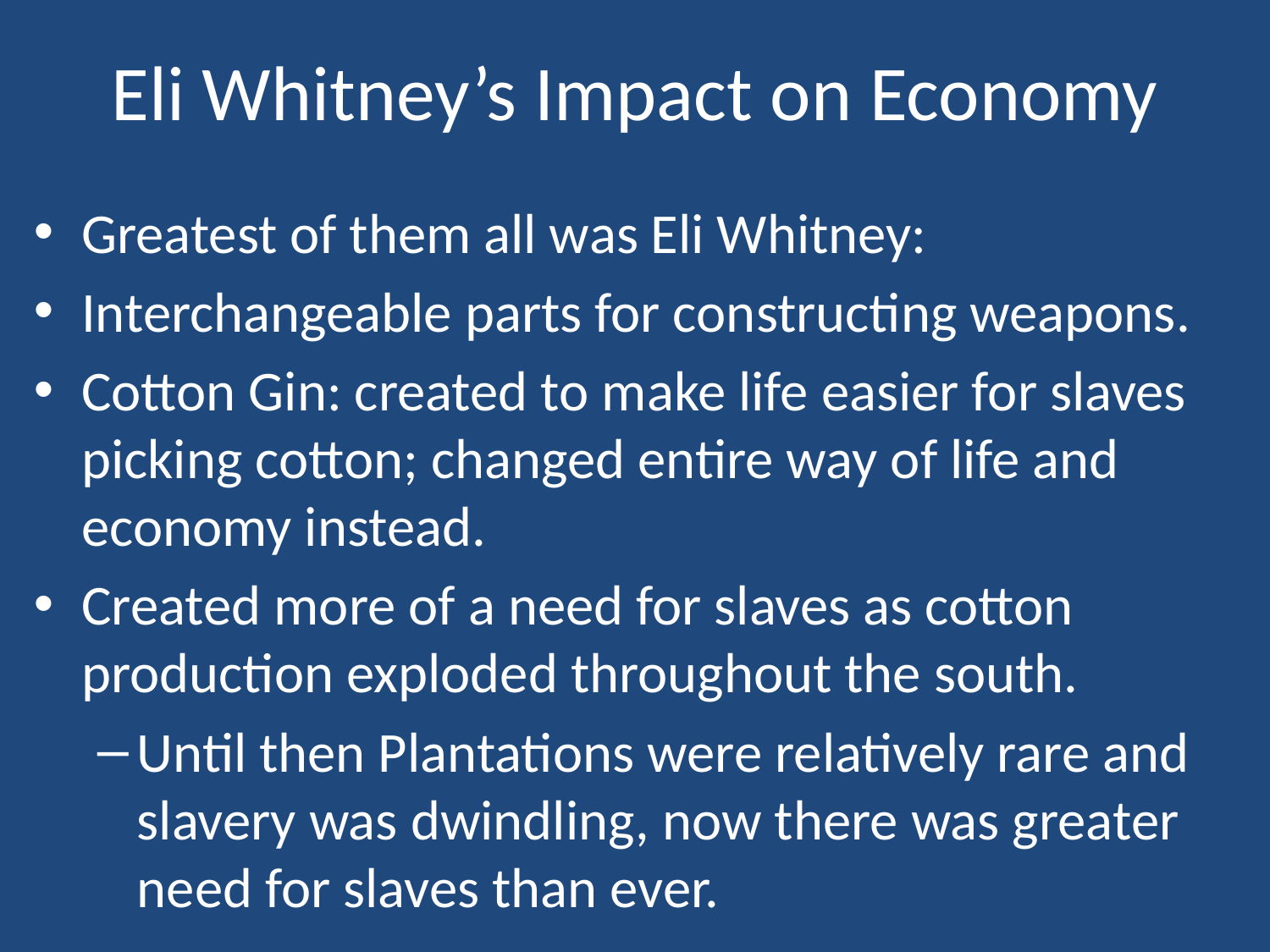

# Eli Whitney’s Impact on Economy
Greatest of them all was Eli Whitney:
Interchangeable parts for constructing weapons.
Cotton Gin: created to make life easier for slaves picking cotton; changed entire way of life and economy instead.
Created more of a need for slaves as cotton production exploded throughout the south.
Until then Plantations were relatively rare and slavery was dwindling, now there was greater need for slaves than ever.